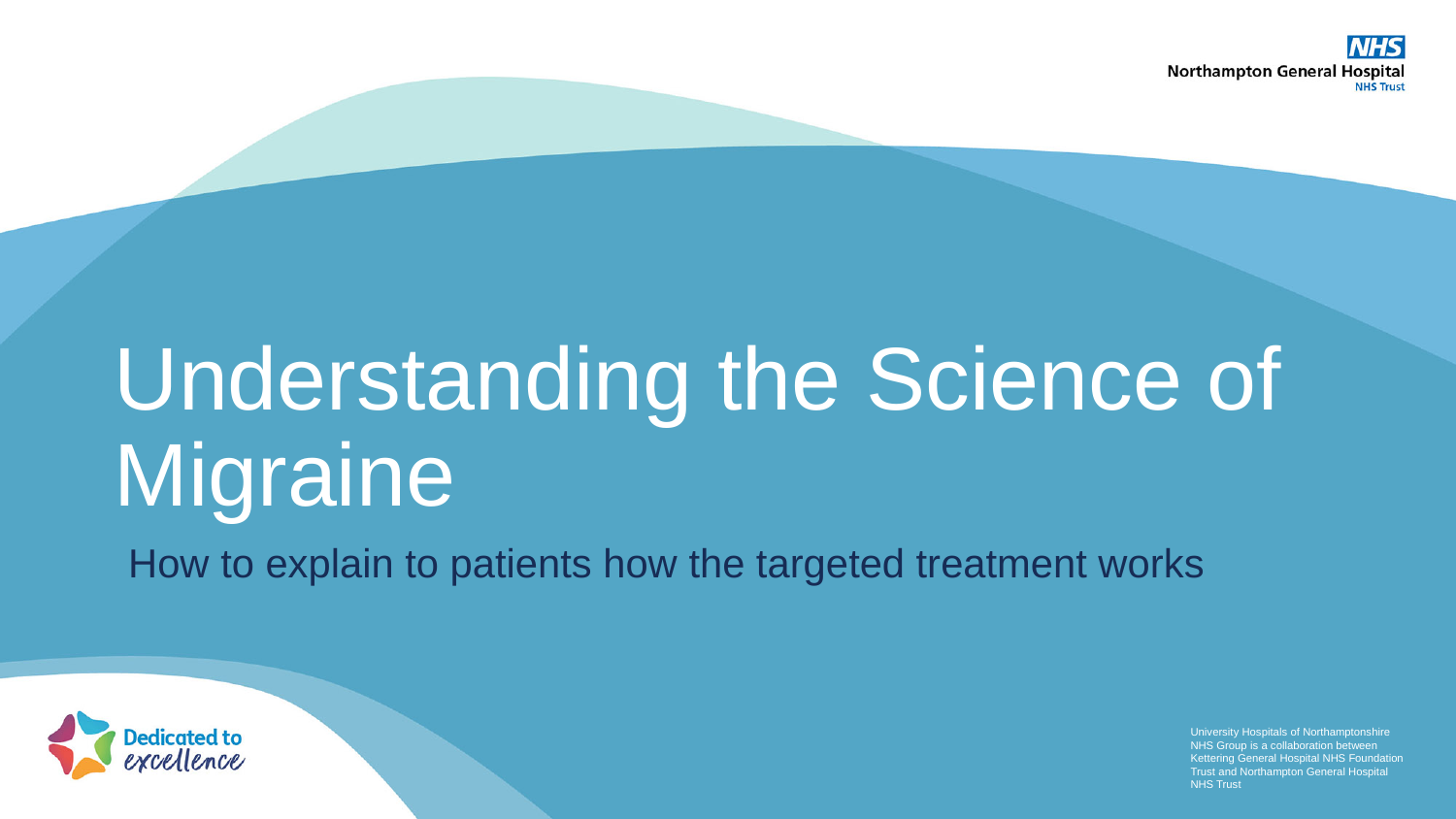

# Understanding the Science of Migraine
How to explain to patients how the targeted treatment works